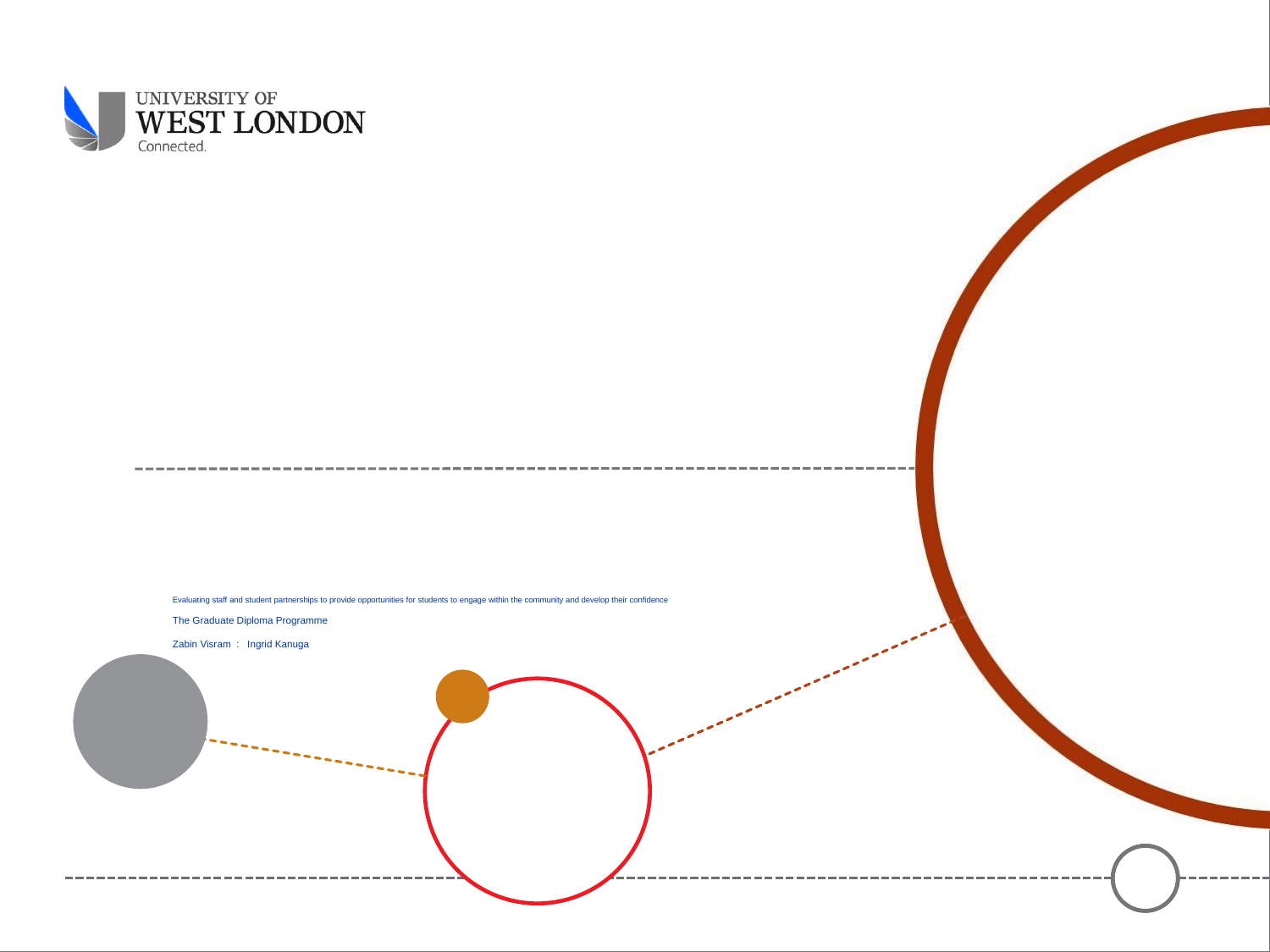

# Evaluating staff and student partnerships to provide opportunities for students to engage within the community and develop their confidence The Graduate Diploma Programme Zabin Visram  :   Ingrid Kanuga